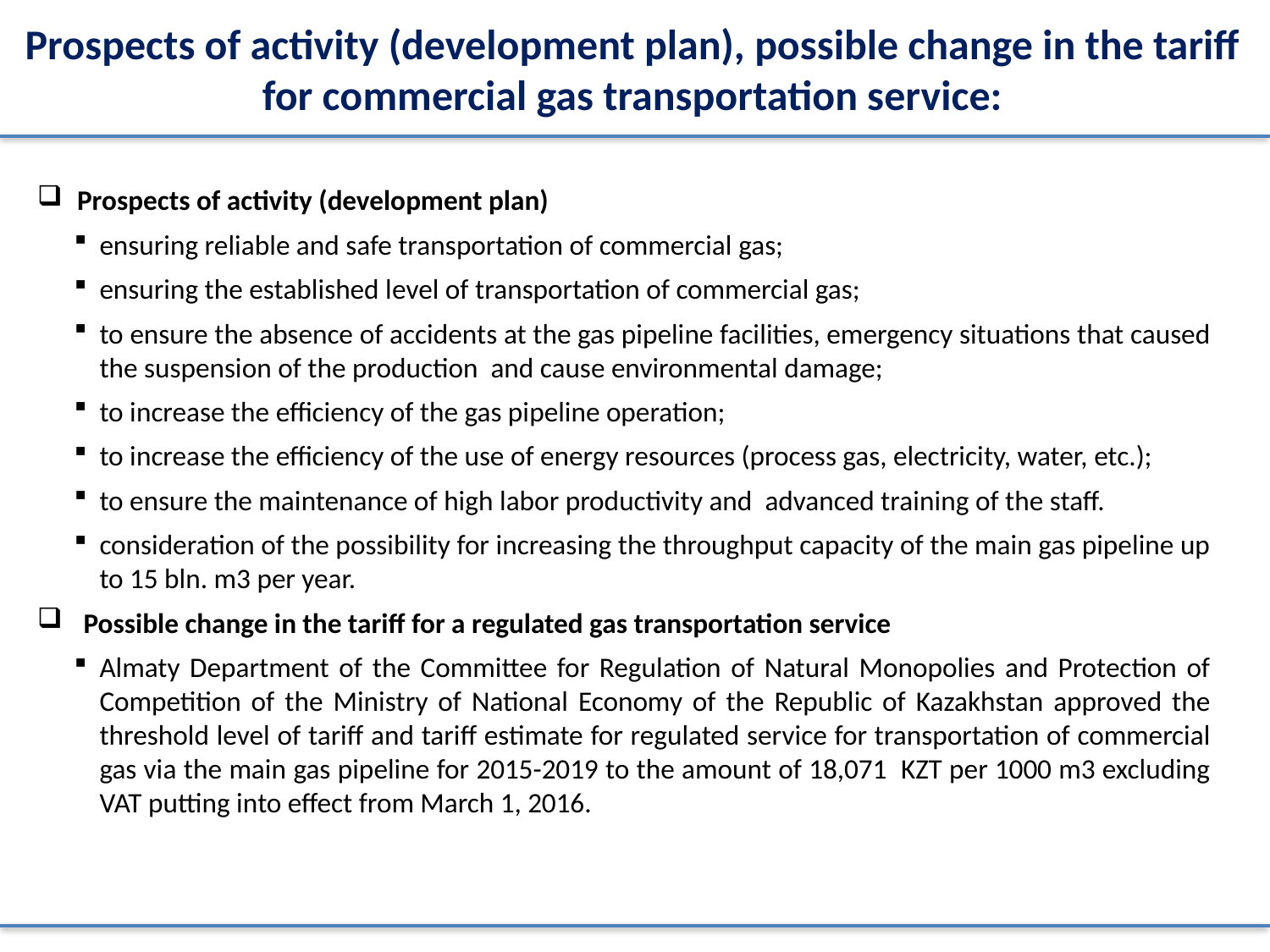

# Prospects of activity (development plan), possible change in the tariff for commercial gas transportation service:
Prospects of activity (development plan)
ensuring reliable and safe transportation of commercial gas;
ensuring the established level of transportation of commercial gas;
to ensure the absence of accidents at the gas pipeline facilities, emergency situations that caused the suspension of the production  and cause environmental damage;
to increase the efficiency of the gas pipeline operation;
to increase the efficiency of the use of energy resources (process gas, electricity, water, etc.);
to ensure the maintenance of high labor productivity and  advanced training of the staff.
consideration of the possibility for increasing the throughput capacity of the main gas pipeline up to 15 bln. m3 per year.
 Possible change in the tariff for a regulated gas transportation service
Almaty Department of the Committee for Regulation of Natural Monopolies and Protection of Competition of the Ministry of National Economy of the Republic of Kazakhstan approved the threshold level of tariff and tariff estimate for regulated service for transportation of commercial gas via the main gas pipeline for 2015-2019 to the amount of 18,071  KZT per 1000 m3 excluding VAT putting into effect from March 1, 2016.